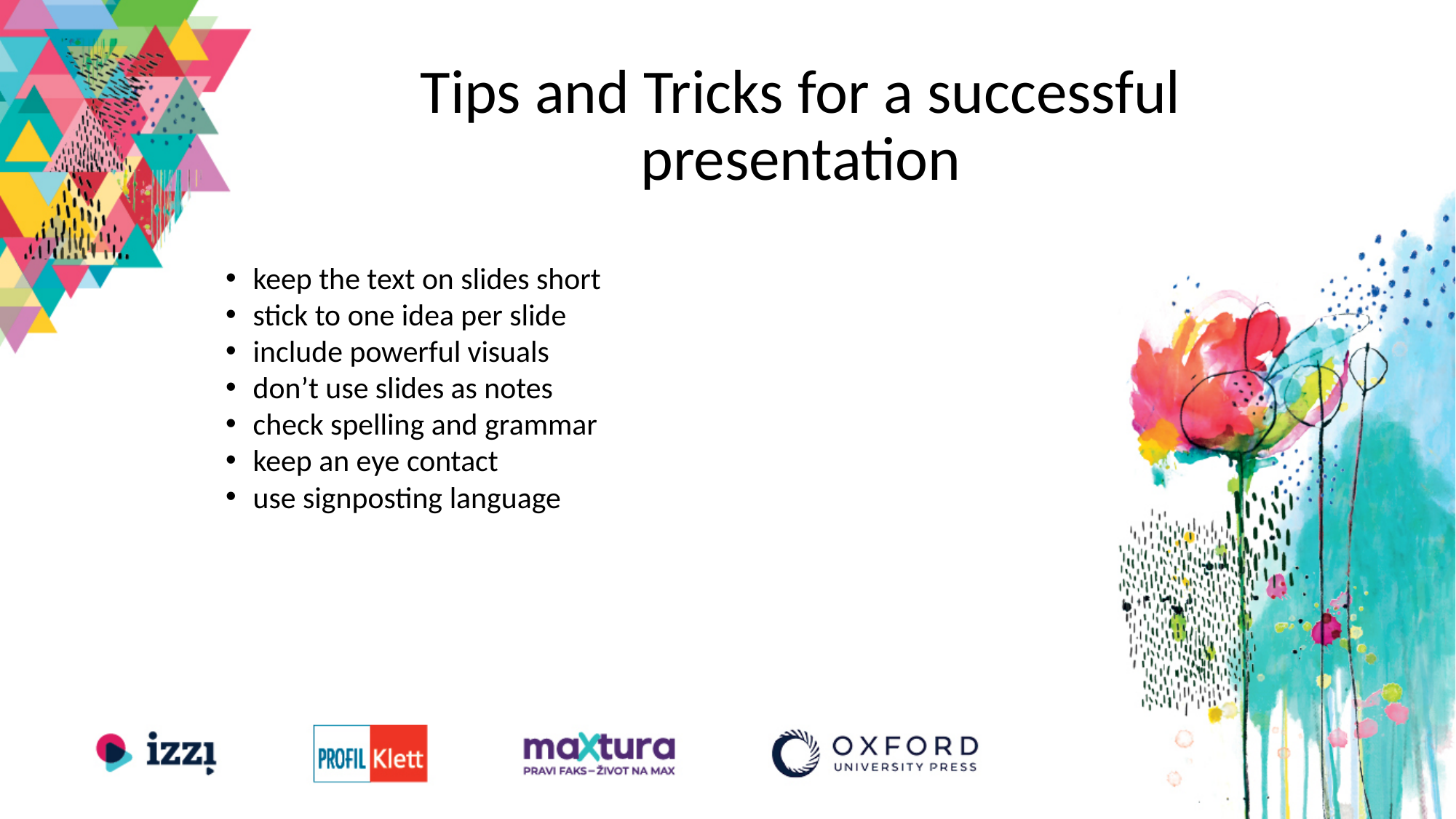

# Tips and Tricks for a successful presentation
keep the text on slides short
stick to one idea per slide
include powerful visuals
don’t use slides as notes
check spelling and grammar
keep an eye contact
use signposting language